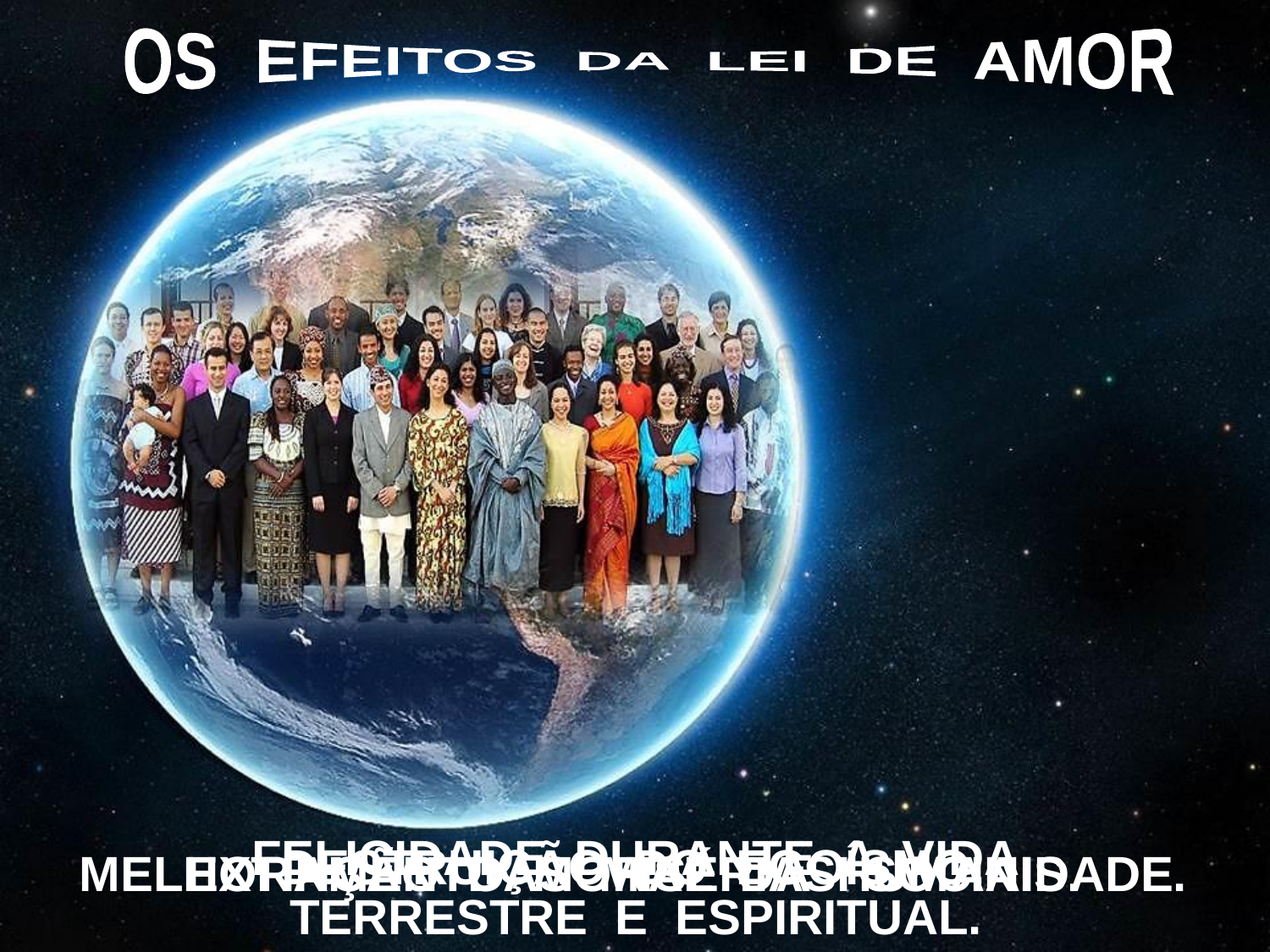

OS  EFEITOS  DA  LEI  DE  AMOR
FELICIDADE  DURANTE  A  VIDA
TERRESTRE  E  ESPIRITUAL.
DESTRUIÇÃO  DO  EGOÍSMO.
MELHORAMENTO  MORAL  DA  HUMANIDADE.
EXTINÇÃO  DAS  MISÉRIAS  SOCIAIS.